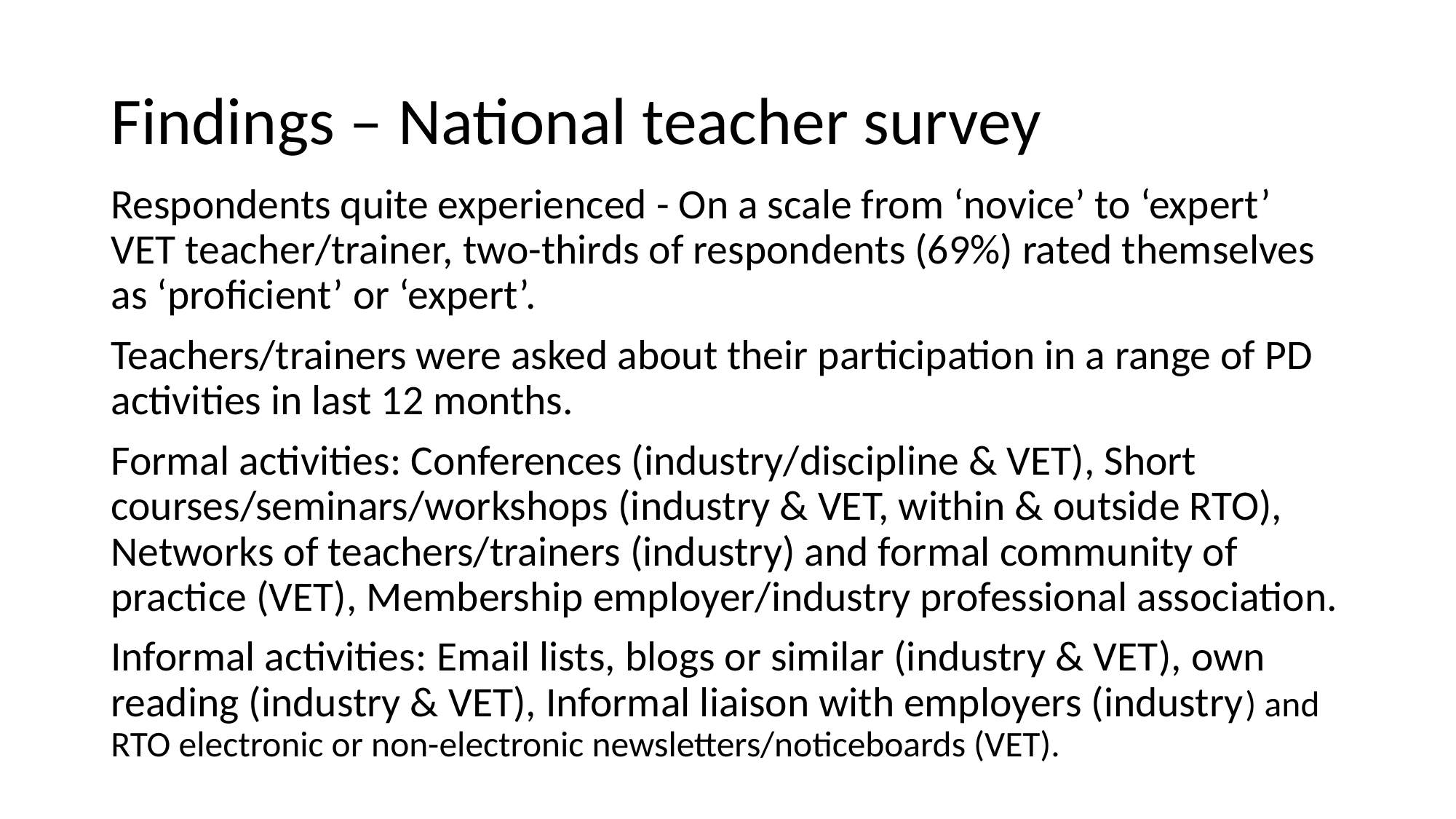

# Findings – National teacher survey
Respondents quite experienced - On a scale from ‘novice’ to ‘expert’ VET teacher/trainer, two-thirds of respondents (69%) rated themselves as ‘proficient’ or ‘expert’.
Teachers/trainers were asked about their participation in a range of PD activities in last 12 months.
Formal activities: Conferences (industry/discipline & VET), Short courses/seminars/workshops (industry & VET, within & outside RTO), Networks of teachers/trainers (industry) and formal community of practice (VET), Membership employer/industry professional association.
Informal activities: Email lists, blogs or similar (industry & VET), own reading (industry & VET), Informal liaison with employers (industry) and RTO electronic or non-electronic newsletters/noticeboards (VET).